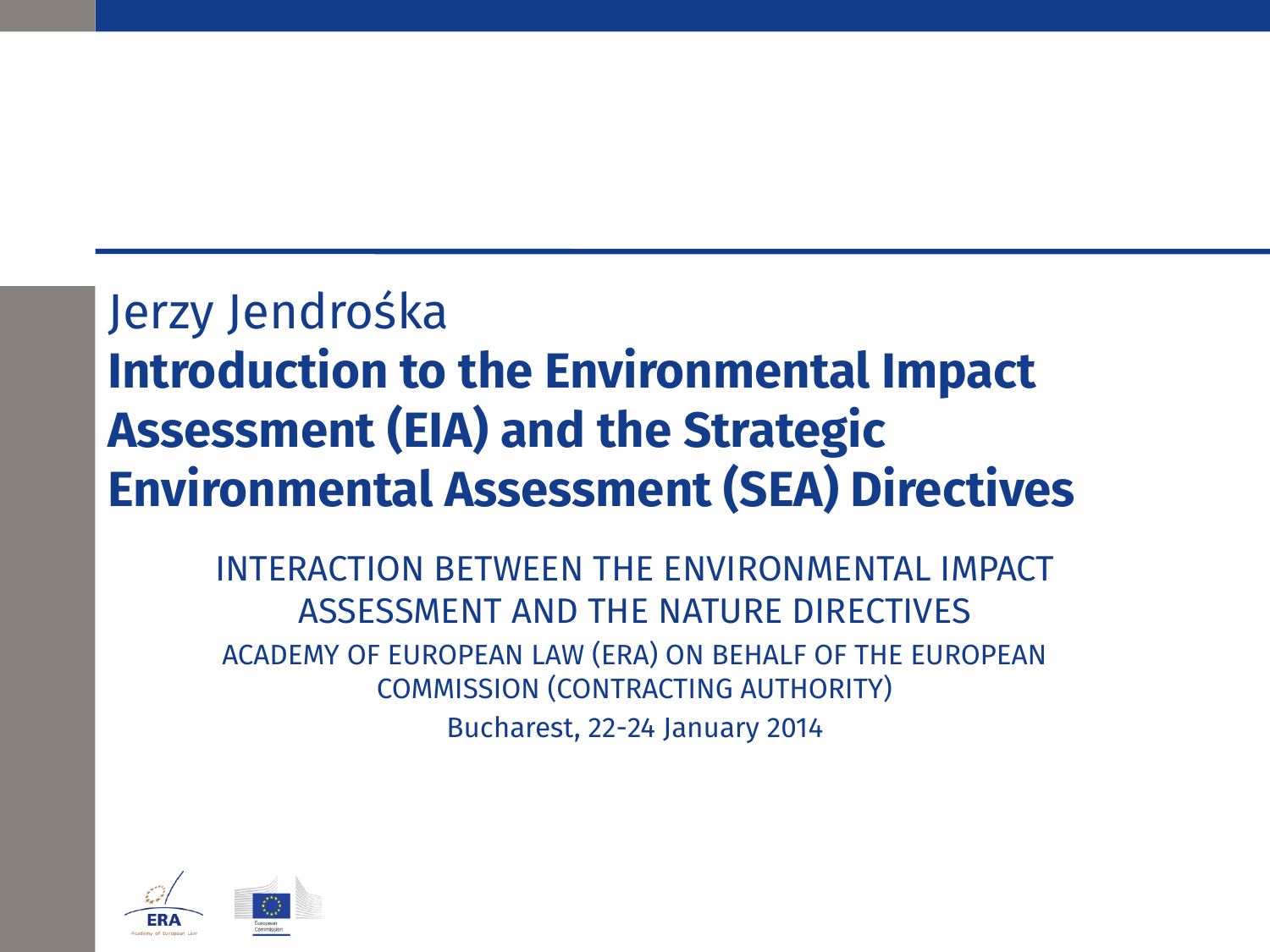

# Jerzy Jendrośka Introduction to the Environmental Impact Assessment (EIA) and the Strategic Environmental Assessment (SEA) Directives
INTERACTION BETWEEN THE ENVIRONMENTAL IMPACT ASSESSMENT AND THE NATURE DIRECTIVES
ACADEMY OF EUROPEAN LAW (ERA) ON BEHALF OF THE EUROPEAN COMMISSION (CONTRACTING AUTHORITY)
Bucharest, 22-24 January 2014